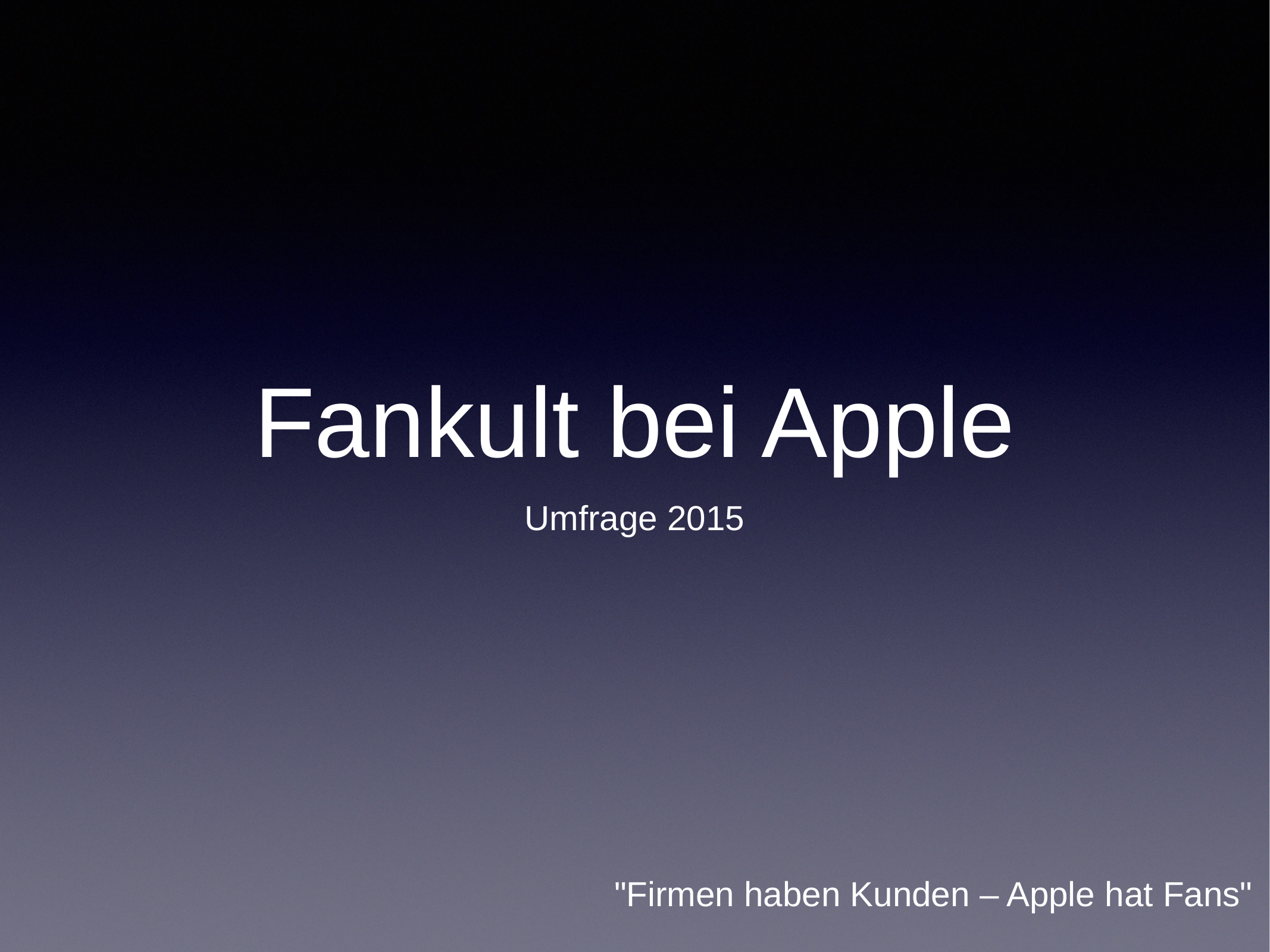

# Fankult bei Apple
Umfrage 2015

"Firmen haben Kunden – Apple hat Fans"